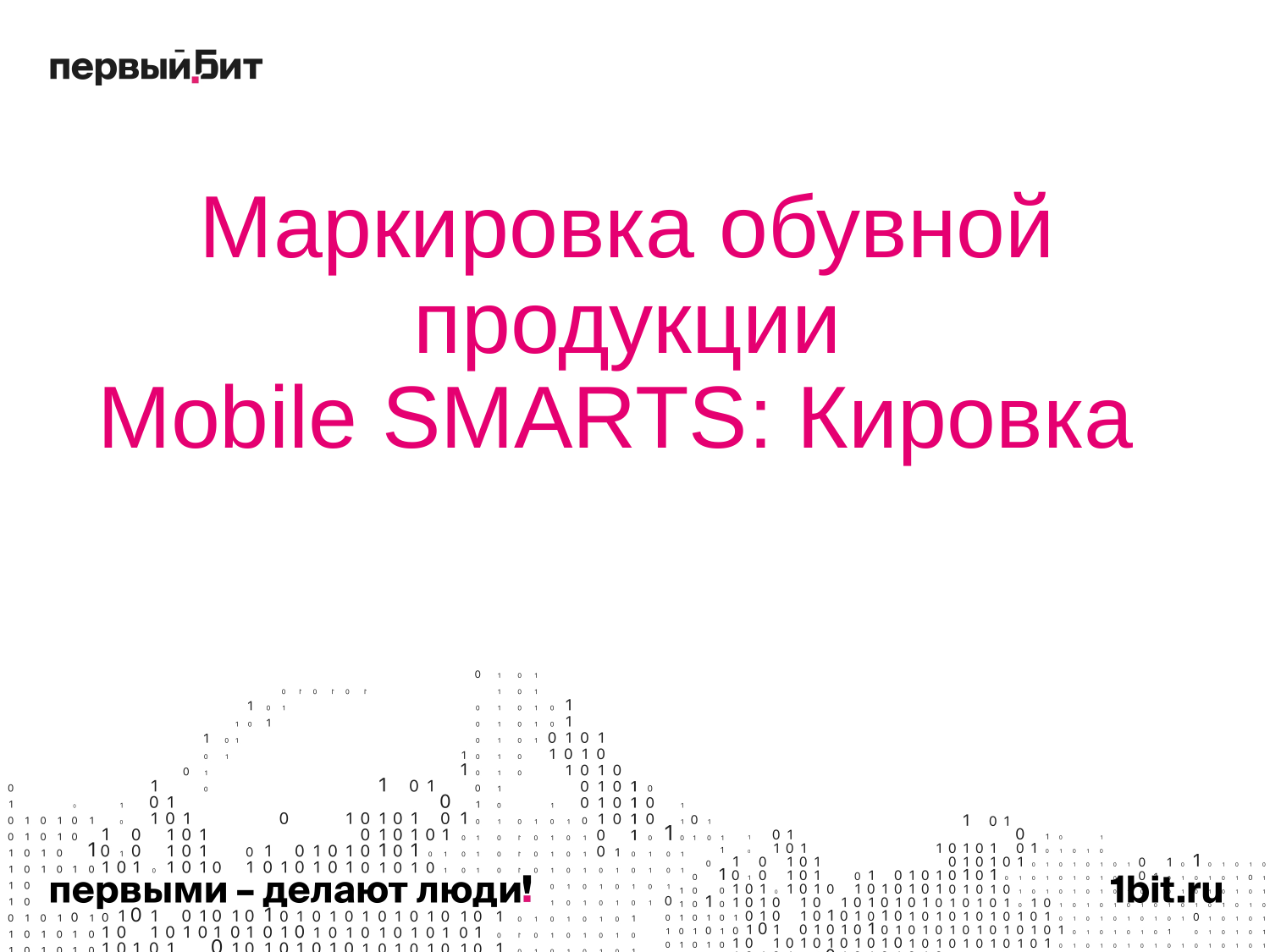

# Маркировка обувной продукции Mobile SMARTS: Кировка